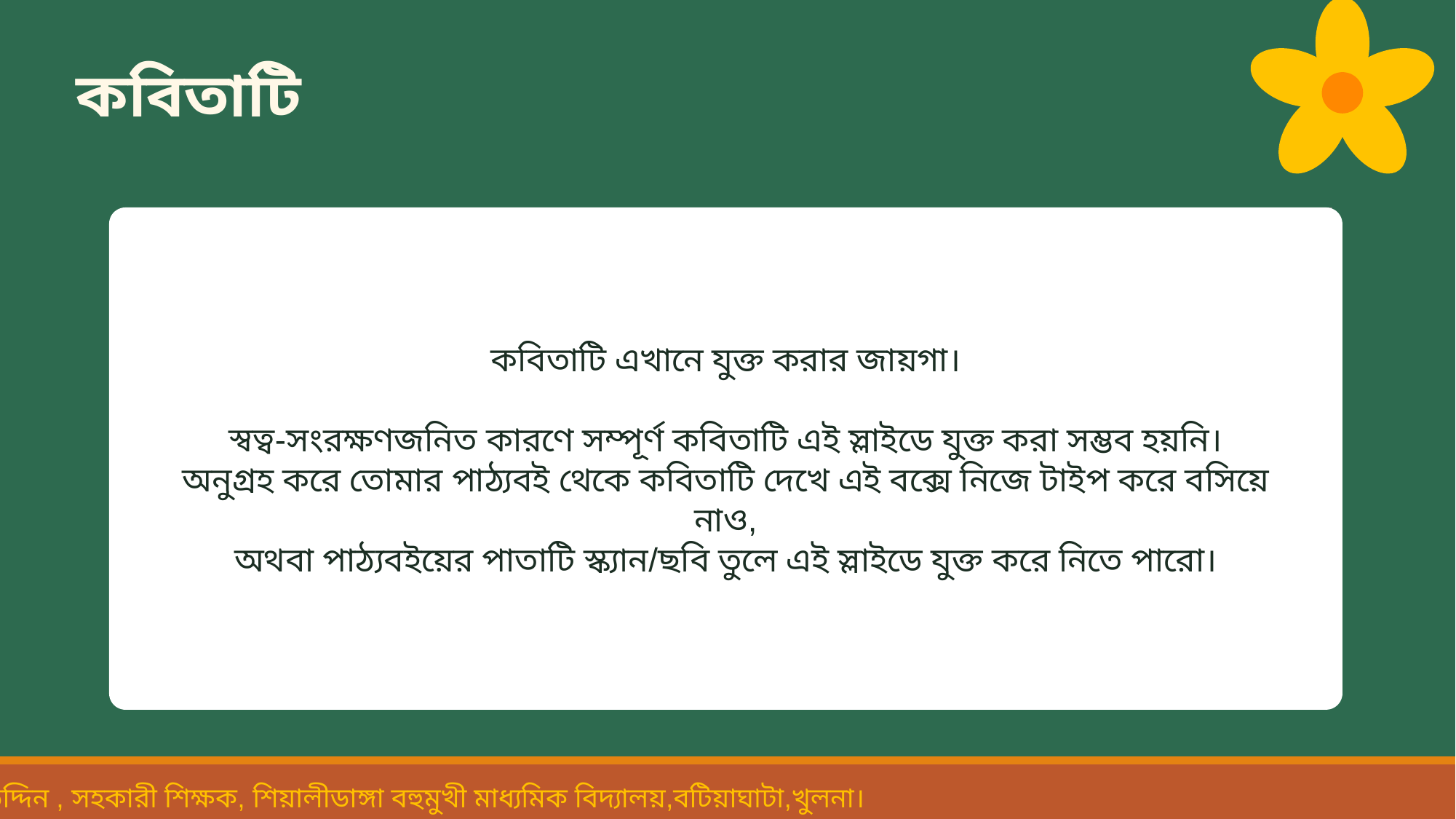

কবিতাটি

কবিতাটি এখানে যুক্ত করার জায়গা।

স্বত্ব-সংরক্ষণজনিত কারণে সম্পূর্ণ কবিতাটি এই স্লাইডে যুক্ত করা সম্ভব হয়নি।
অনুগ্রহ করে তোমার পাঠ্যবই থেকে কবিতাটি দেখে এই বক্সে নিজে টাইপ করে বসিয়ে নাও,
অথবা পাঠ্যবইয়ের পাতাটি স্ক্যান/ছবি তুলে এই স্লাইডে যুক্ত করে নিতে পারো।